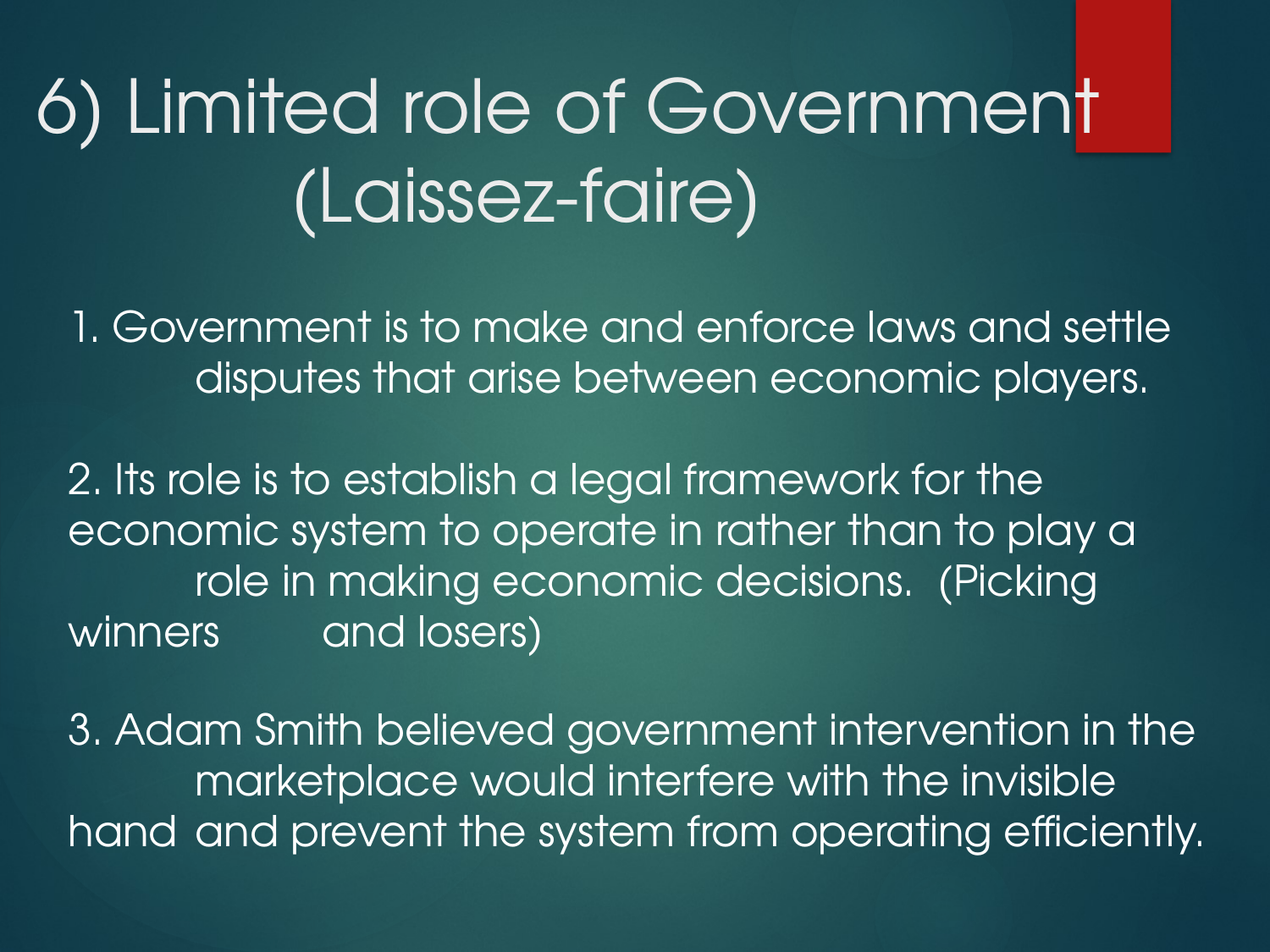

# 6) Limited role of Government (Laissez-faire)
1. Government is to make and enforce laws and settle 	disputes that arise between economic players.

2. Its role is to establish a legal framework for the 	economic system to operate in rather than to play a 	role in making economic decisions.  (Picking winners 	and losers)

3. Adam Smith believed government intervention in the 	marketplace would interfere with the invisible hand 	and prevent the system from operating efficiently.